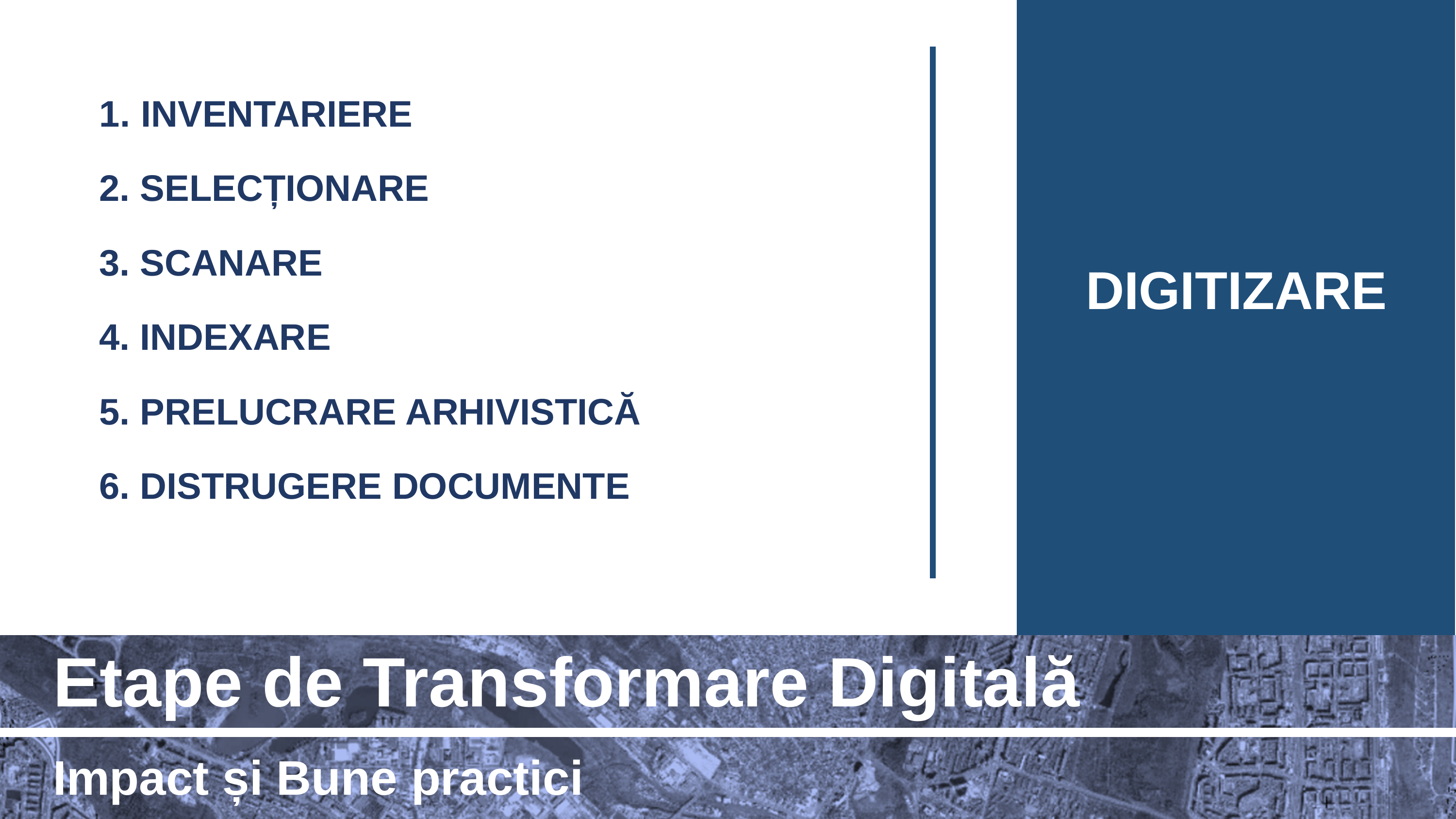

INVENTARIERE

2. SELECȚIONARE

3. SCANARE

4. INDEXARE

5. PRELUCRARE ARHIVISTICĂ

6. DISTRUGERE DOCUMENTE

DIGITIZARE

Etape de Transformare Digitală

Impact și Bune practici